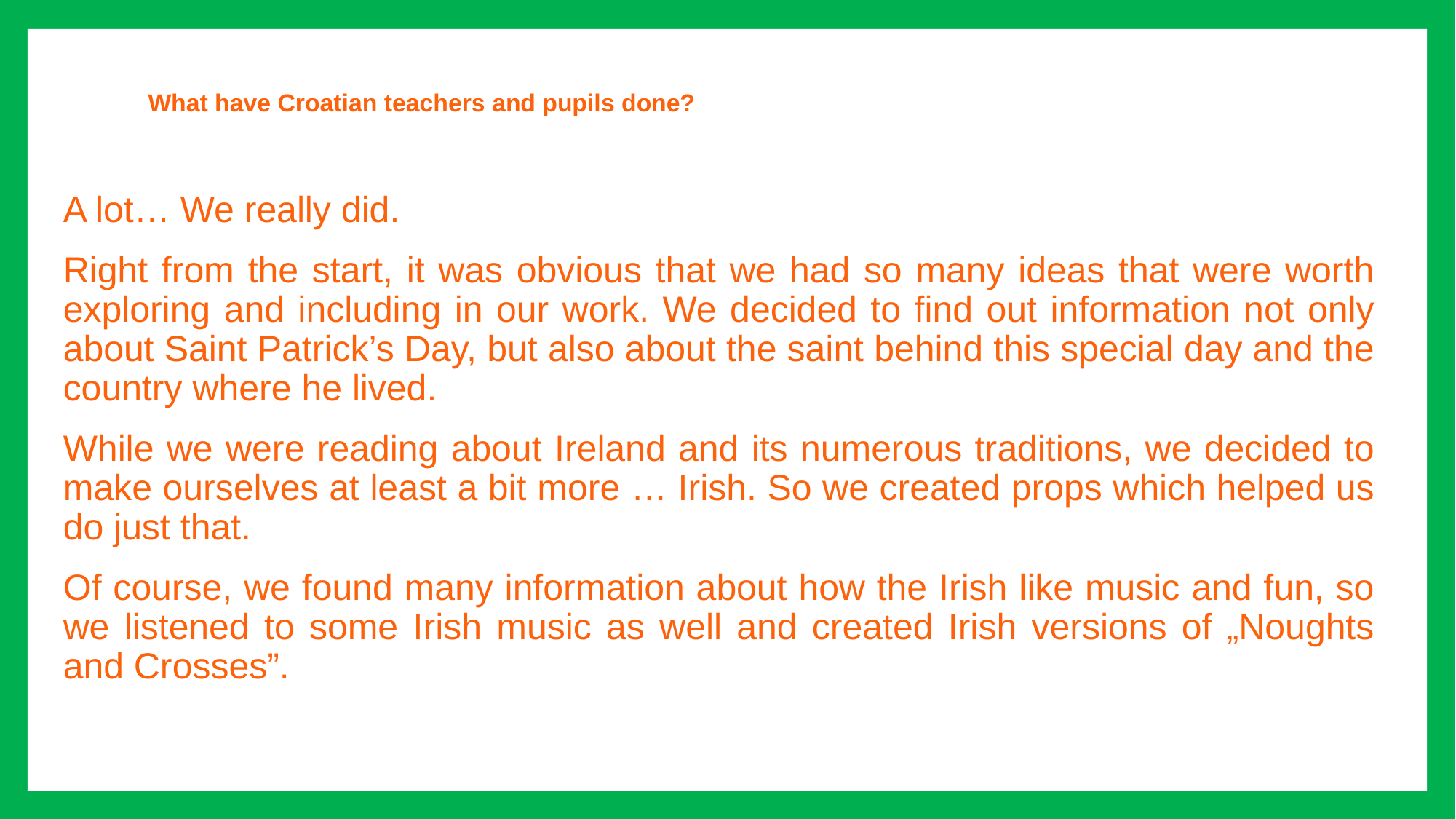

# What have Croatian teachers and pupils done?
A lot… We really did.
Right from the start, it was obvious that we had so many ideas that were worth exploring and including in our work. We decided to find out information not only about Saint Patrick’s Day, but also about the saint behind this special day and the country where he lived.
While we were reading about Ireland and its numerous traditions, we decided to make ourselves at least a bit more … Irish. So we created props which helped us do just that.
Of course, we found many information about how the Irish like music and fun, so we listened to some Irish music as well and created Irish versions of „Noughts and Crosses”.